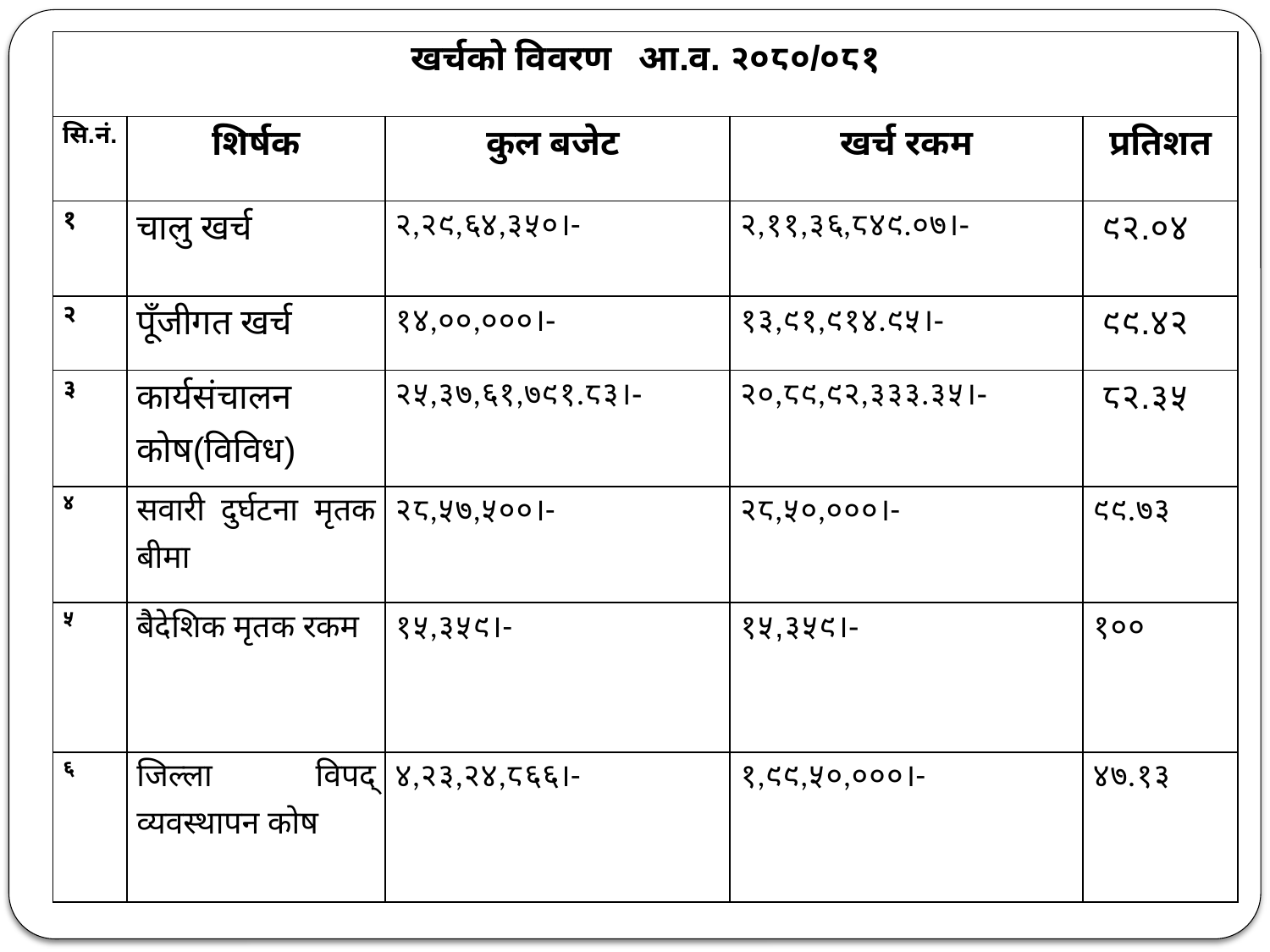

| खर्चको विवरण आ.व. २०८०/०८१ |  |  |  |  |
| --- | --- | --- | --- | --- |
| सि.नं. | शिर्षक | कुल बजेट | खर्च रकम | प्रतिशत |
| १ | चालु खर्च | २,२९,६४,३५०।- | २,११,३६,८४९.०७।- | ९२.०४ |
| २ | पूँजीगत खर्च | १४,००,०००।- | १३,९१,९१४.९५।- | ९९.४२ |
| ३ | कार्यसंचालन कोष(विविध) | २५,३७,६१,७९१.८३।- | २०,८९,९२,३३३.३५।- | ८२.३५ |
| ४ | सवारी दुर्घटना मृतक बीमा | २८,५७,५००।- | २८,५०,०००।- | ९९.७३ |
| ५ | बैदेशिक मृतक रकम | १५,३५९।- | १५,३५९।- | १०० |
| ६ | जिल्ला विपद् व्यवस्थापन कोष | ४,२३,२४,८६६।- | १,९९,५०,०००।- | ४७.१३ |